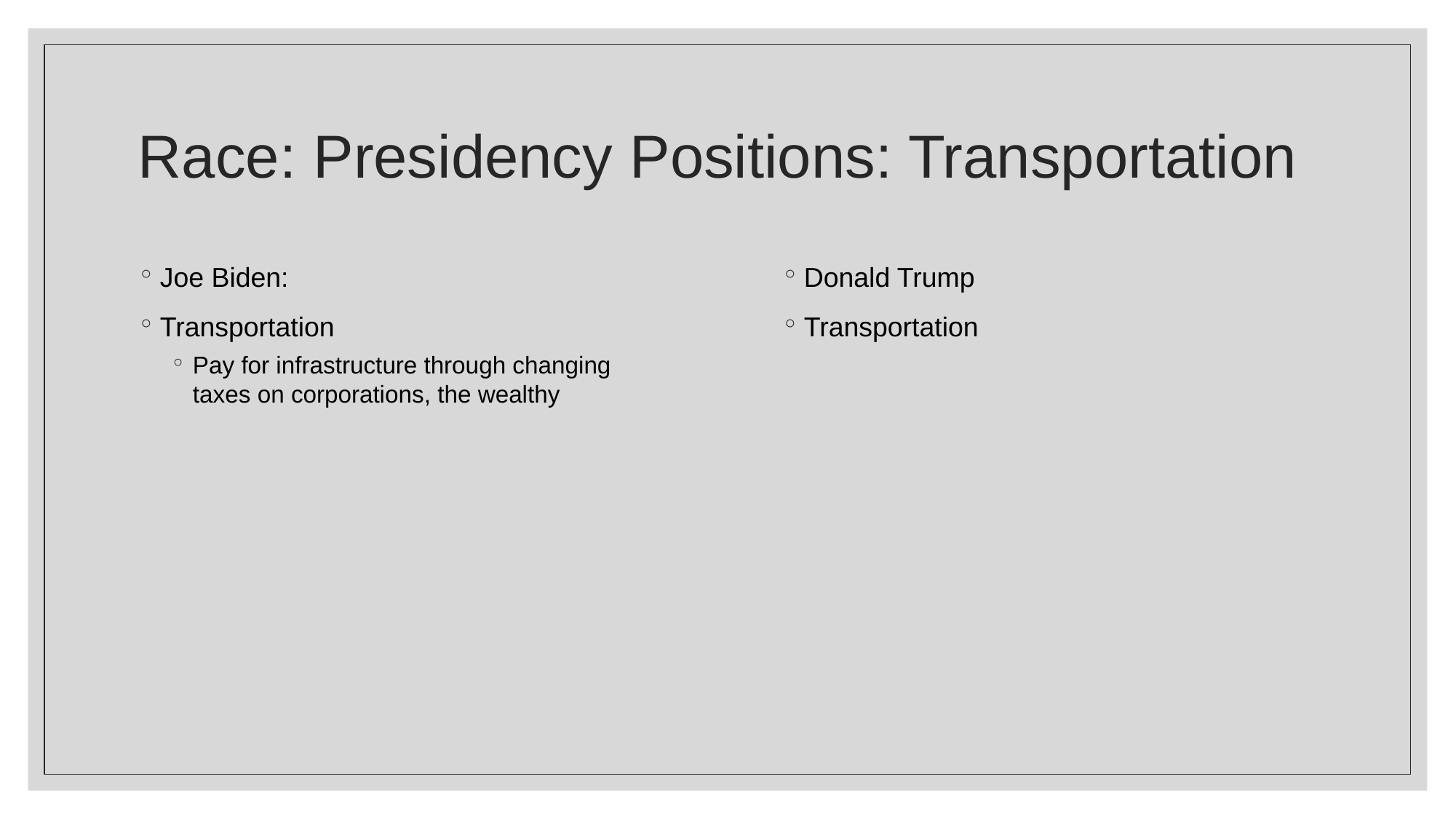

# Race: Presidency Positions: Transportation
Joe Biden:
Transportation
Pay for infrastructure through changing taxes on corporations, the wealthy
Donald Trump
Transportation